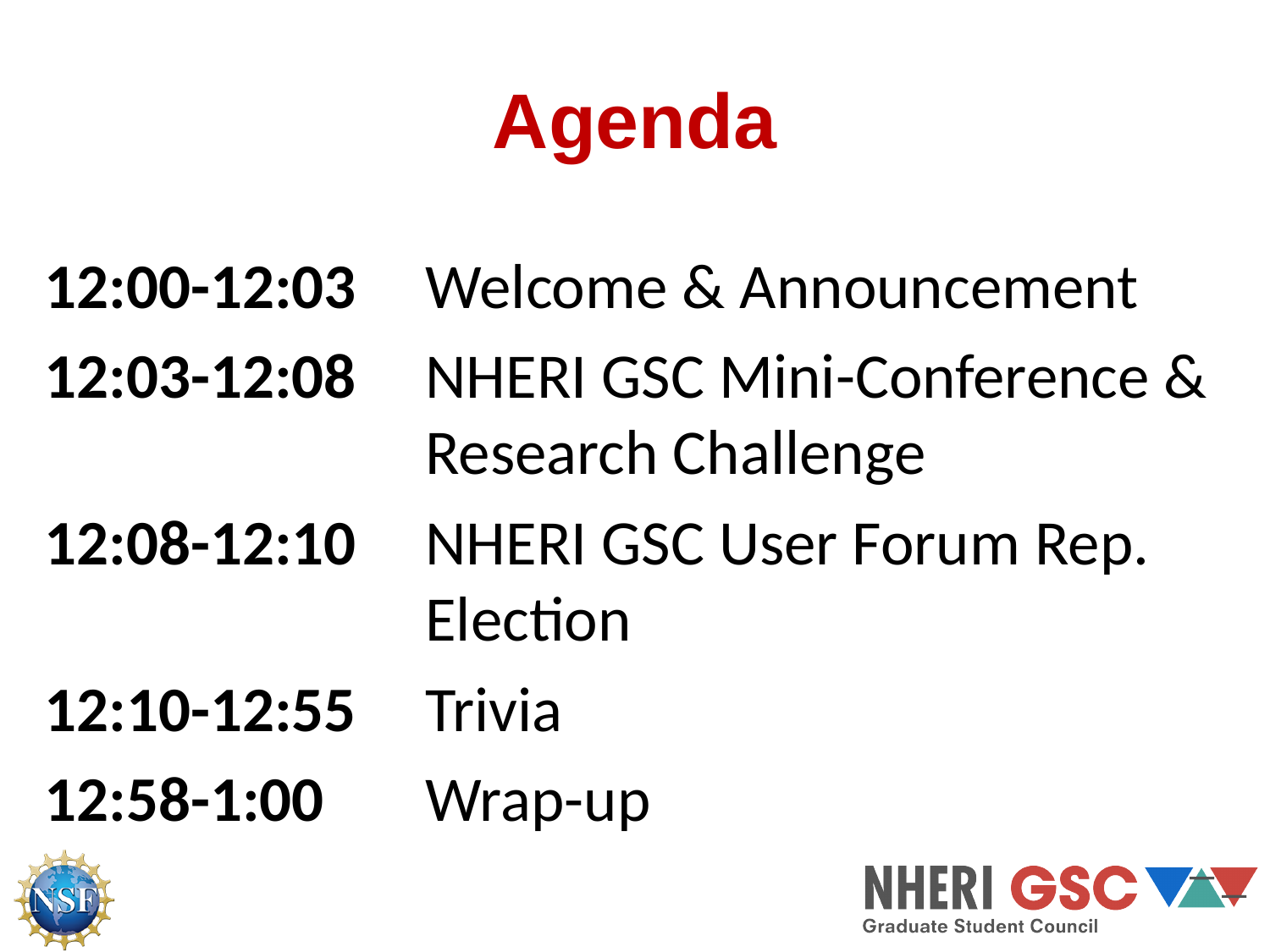

# Agenda
12:00-12:03	Welcome & Announcement
12:03-12:08	NHERI GSC Mini-Conference & 			Research Challenge
12:08-12:10	NHERI GSC User Forum Rep. 				Election
12:10-12:55	Trivia
12:58-1:00	Wrap-up